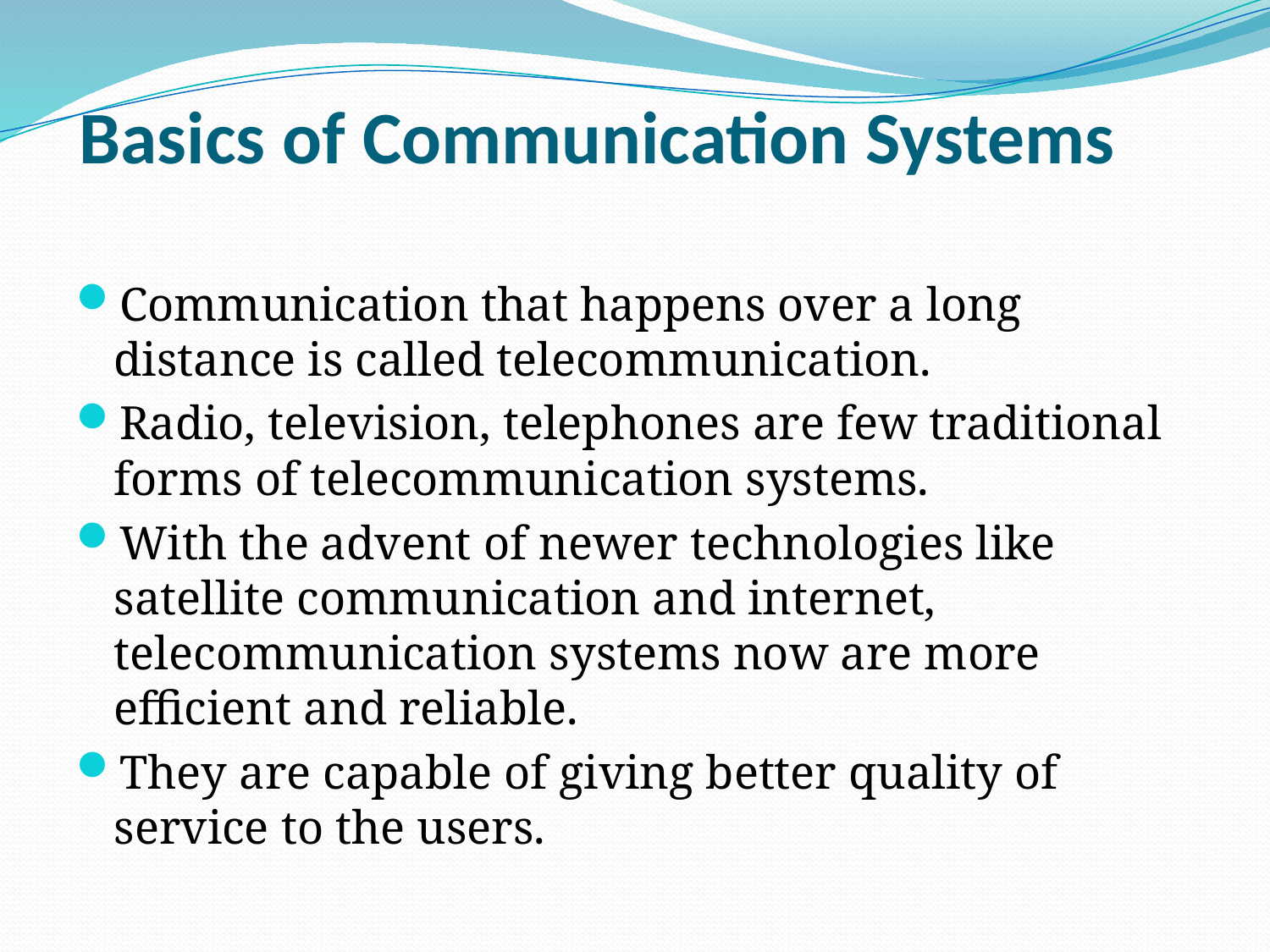

# Basics of Communication Systems
Communication that happens over a long distance is called telecommunication.
Radio, television, telephones are few traditional forms of telecommunication systems.
With the advent of newer technologies like satellite communication and internet, telecommunication systems now are more efficient and reliable.
They are capable of giving better quality of service to the users.